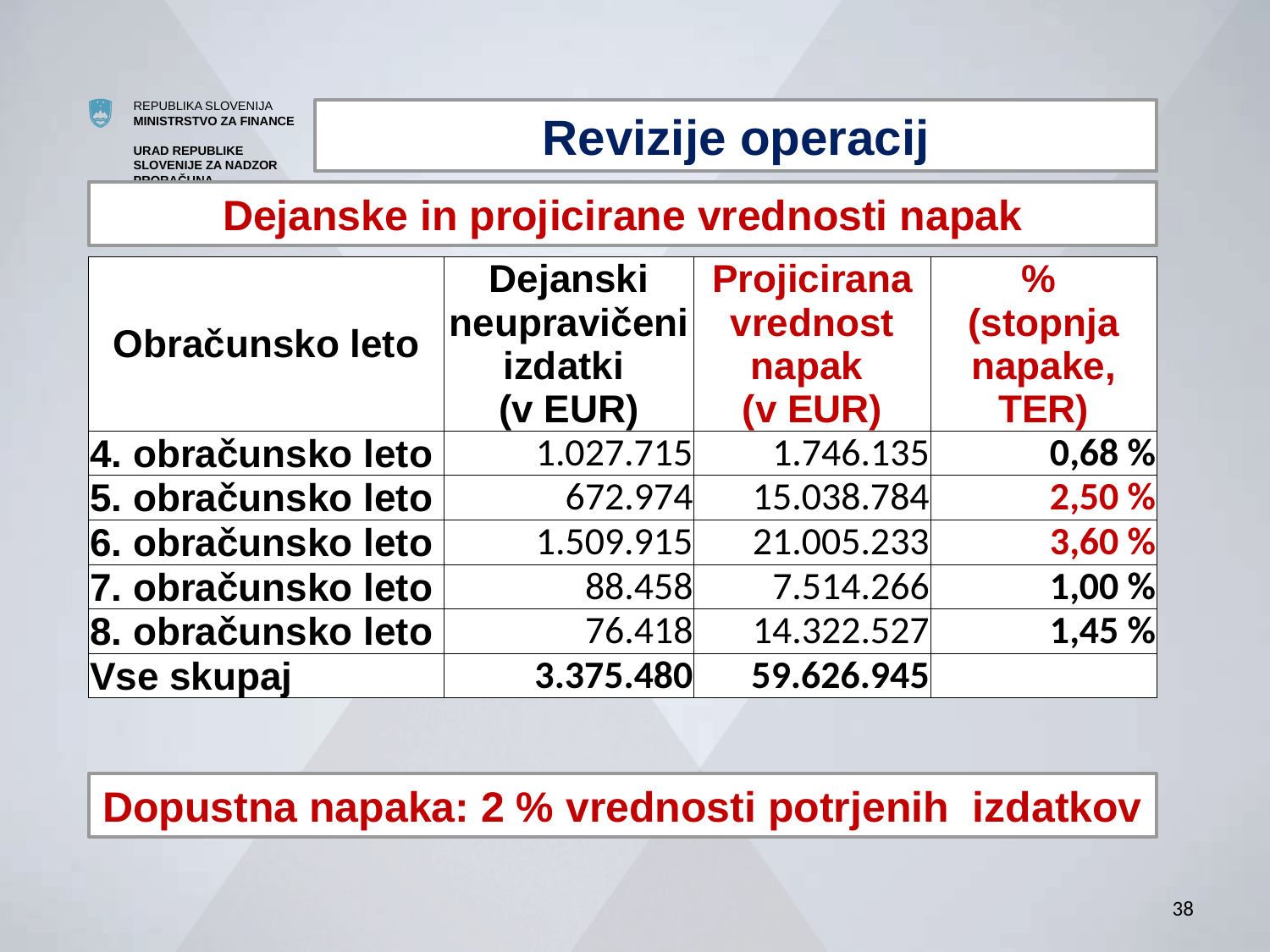

Revizije operacij
Dejanske in projicirane vrednosti napak
| Obračunsko leto | Dejanski neupravičeni izdatki (v EUR) | Projicirana vrednost napak (v EUR) | % (stopnja napake, TER) |
| --- | --- | --- | --- |
| 4. obračunsko leto | 1.027.715 | 1.746.135 | 0,68 % |
| 5. obračunsko leto | 672.974 | 15.038.784 | 2,50 % |
| 6. obračunsko leto | 1.509.915 | 21.005.233 | 3,60 % |
| 7. obračunsko leto | 88.458 | 7.514.266 | 1,00 % |
| 8. obračunsko leto | 76.418 | 14.322.527 | 1,45 % |
| Vse skupaj | 3.375.480 | 59.626.945 |  |
Dopustna napaka: 2 % vrednosti potrjenih  izdatkov
38